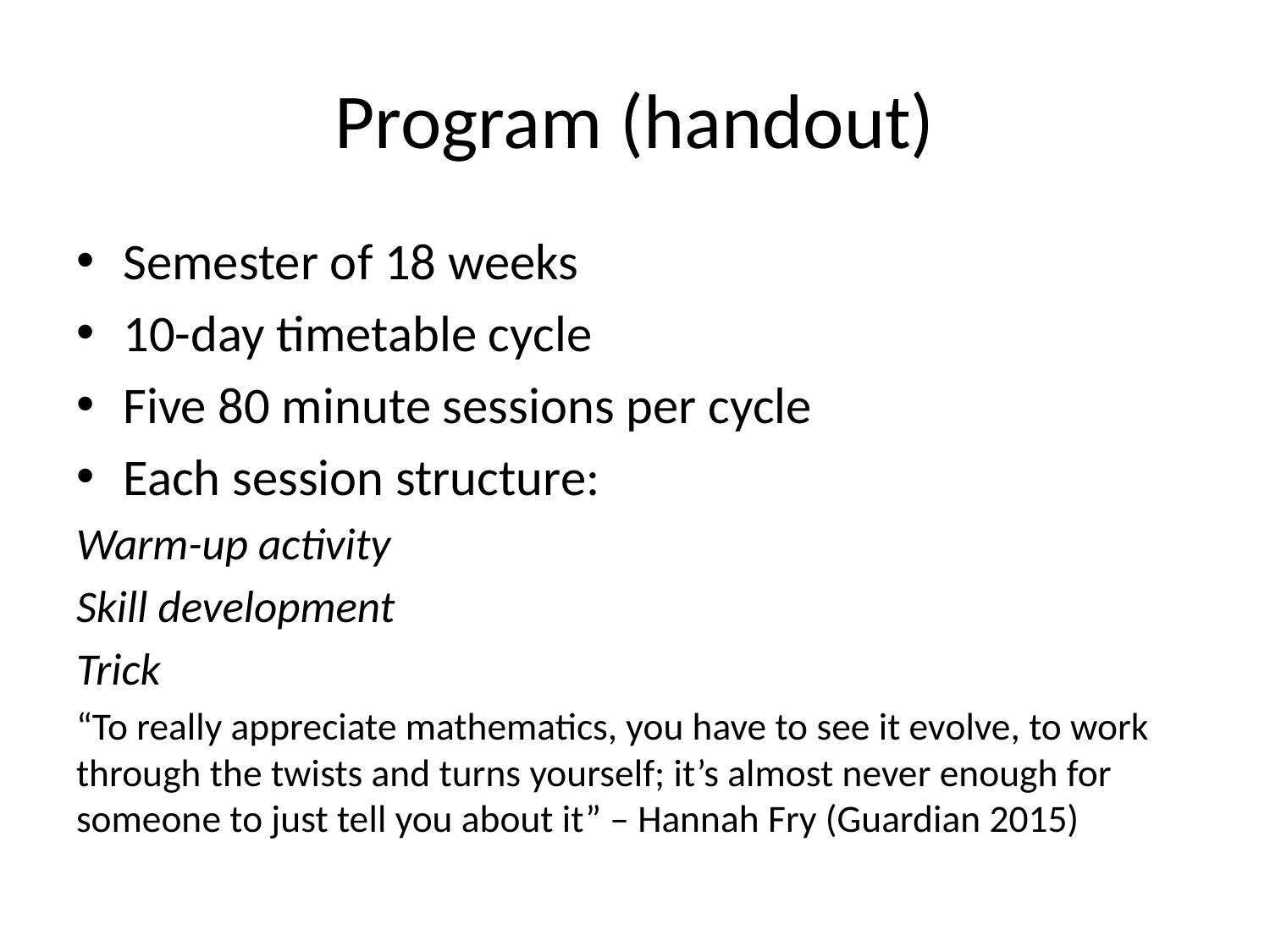

# Program (handout)
Semester of 18 weeks
10-day timetable cycle
Five 80 minute sessions per cycle
Each session structure:
Warm-up activity
Skill development
Trick
“To really appreciate mathematics, you have to see it evolve, to work through the twists and turns yourself; it’s almost never enough for someone to just tell you about it” – Hannah Fry (Guardian 2015)